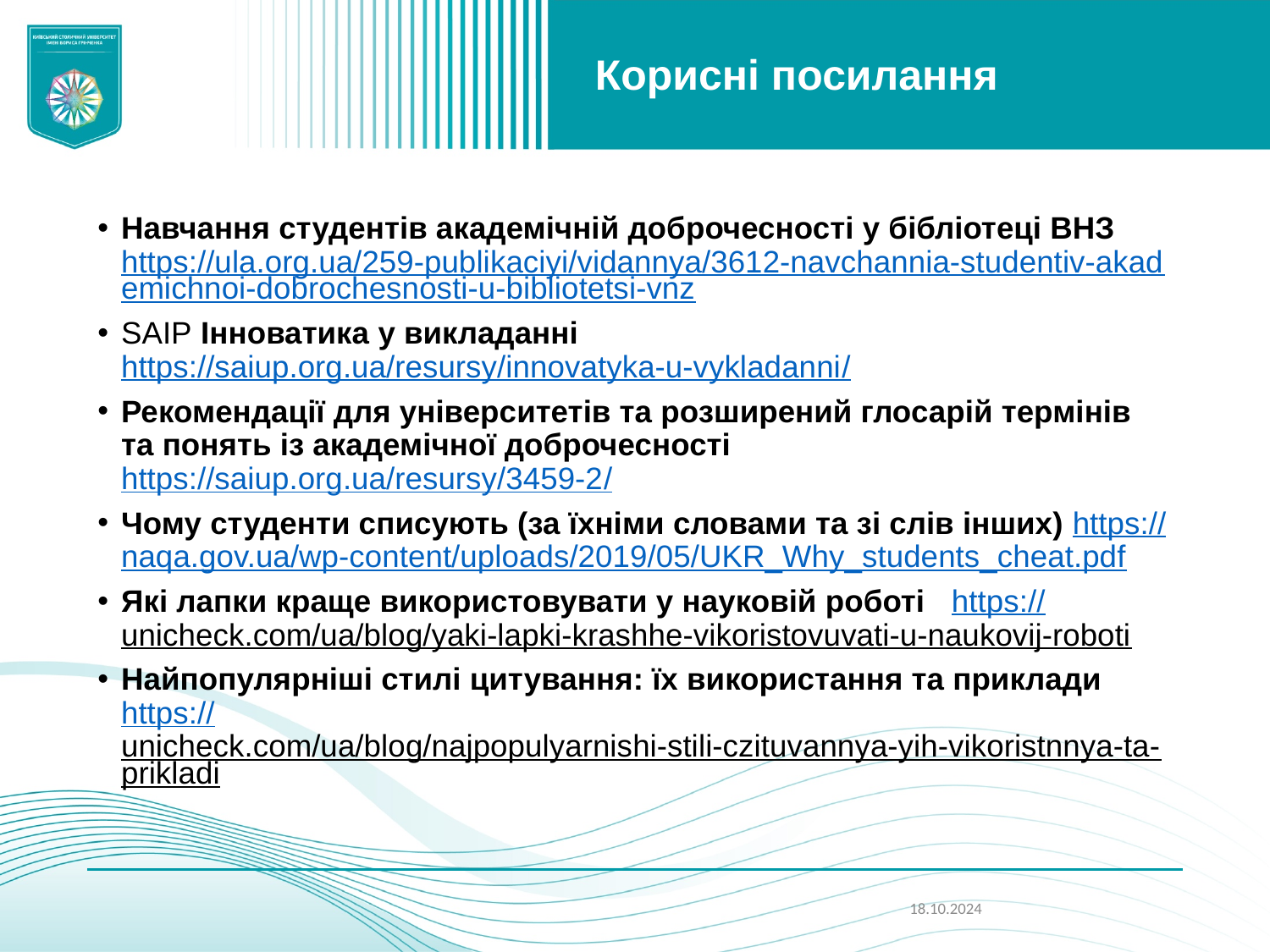

# Корисні посилання
Навчання студентів академічній доброчесності у бібліотеці ВНЗ https://ula.org.ua/259-publikaciyi/vidannya/3612-navchannia-studentiv-akademichnoi-dobrochesnosti-u-bibliotetsi-vnz
SAIP Інноватика у викладанні https://saiup.org.ua/resursy/innovatyka-u-vykladanni/
Рекомендації для університетів та розширений глосарій термінів та понять із академічної доброчесності https://saiup.org.ua/resursy/3459-2/
Чому студенти списують (за їхніми словами та зі слів інших) https://naqa.gov.ua/wp-content/uploads/2019/05/UKR_Why_students_cheat.pdf
Які лапки краще використовувати у науковій роботі   https://unicheck.com/ua/blog/yaki-lapki-krashhe-vikoristovuvati-u-naukovij-roboti
Найпопулярніші стилі цитування: їх використання та приклади https://unicheck.com/ua/blog/najpopulyarnishi-stili-czituvannya-yih-vikoristnnya-ta-prikladi

18.10.2024